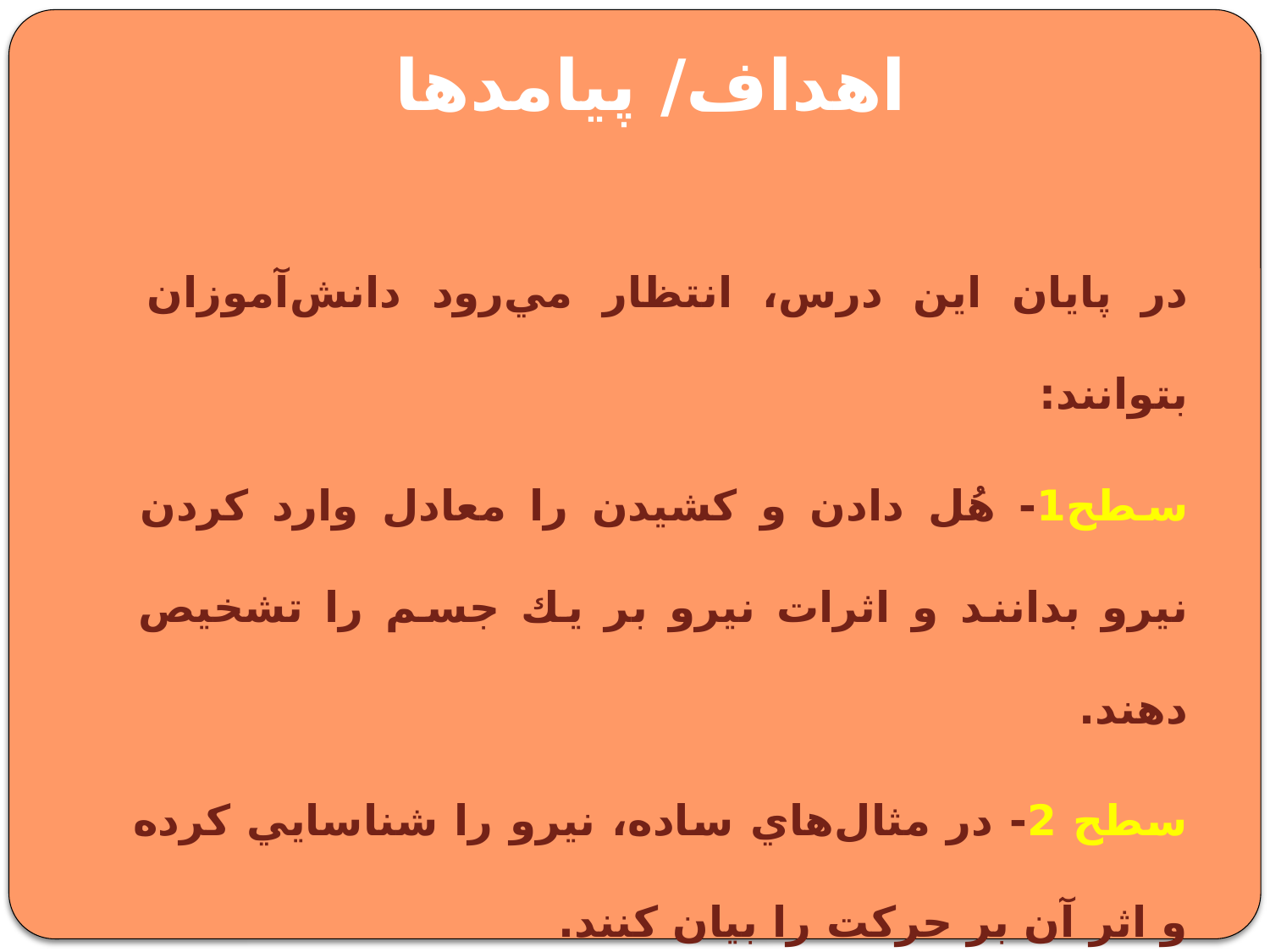

# اهداف/ پيامدها
در پايان اين درس، انتظار مي‌رود دانش‌آموزان بتوانند:
سطح1- هُل دادن و كشيدن را معادل وارد كردن نيرو بدانند و اثرات نيرو بر يك جسم را تشخيص دهند.
سطح 2- در مثال‌هاي ساده، نيرو را شناسايي كرده و اثر آن بر حركت را بيان كنند.
سطح3- اثر دو يا چند نيرو بر يك جسم را تعيين كنند.